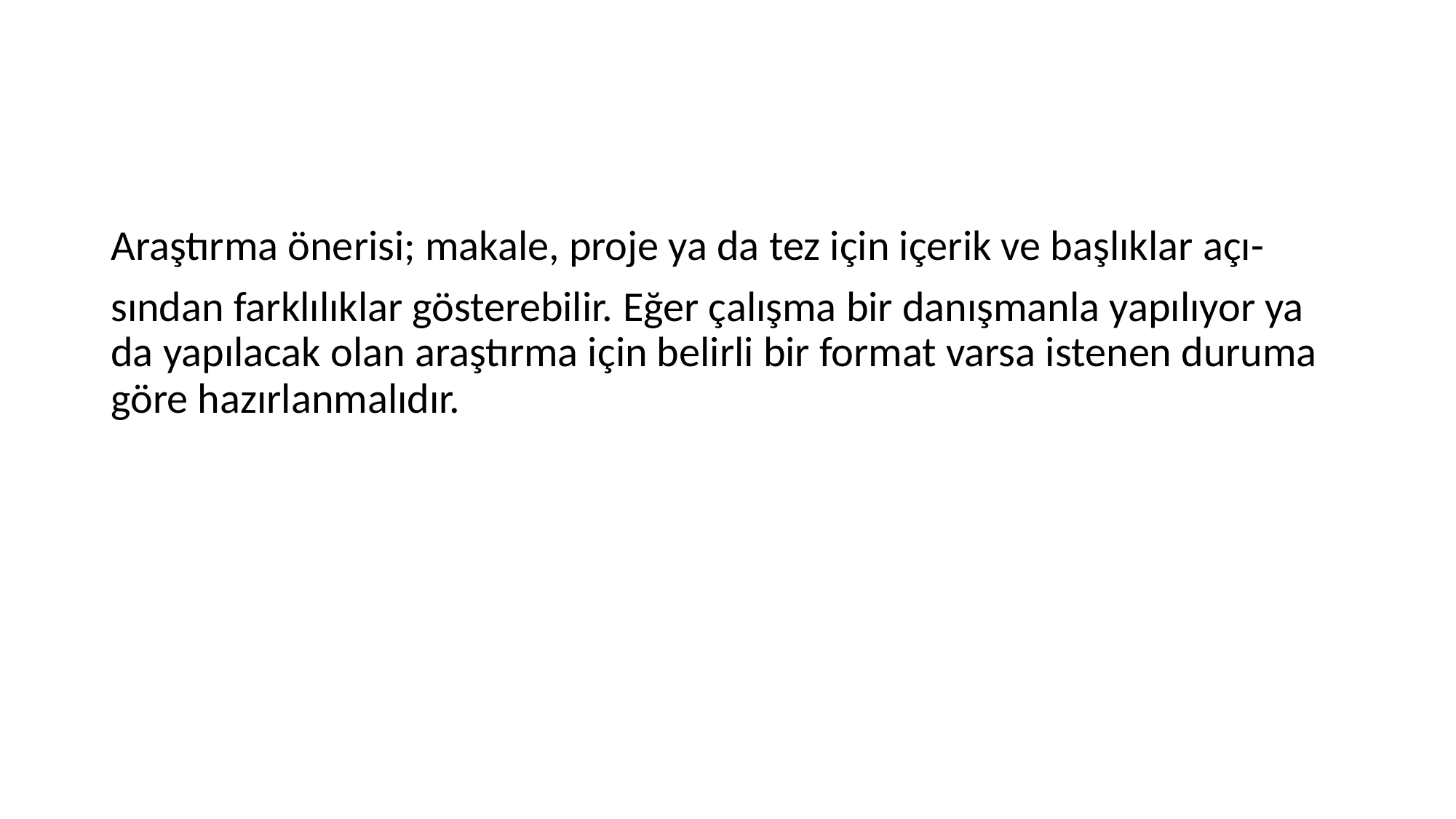

#
Araştırma önerisi; makale, proje ya da tez için içerik ve başlıklar açı-
sından farklılıklar gösterebilir. Eğer çalışma bir danışmanla yapılıyor ya da yapılacak olan araştırma için belirli bir format varsa istenen duruma göre hazırlanmalıdır.